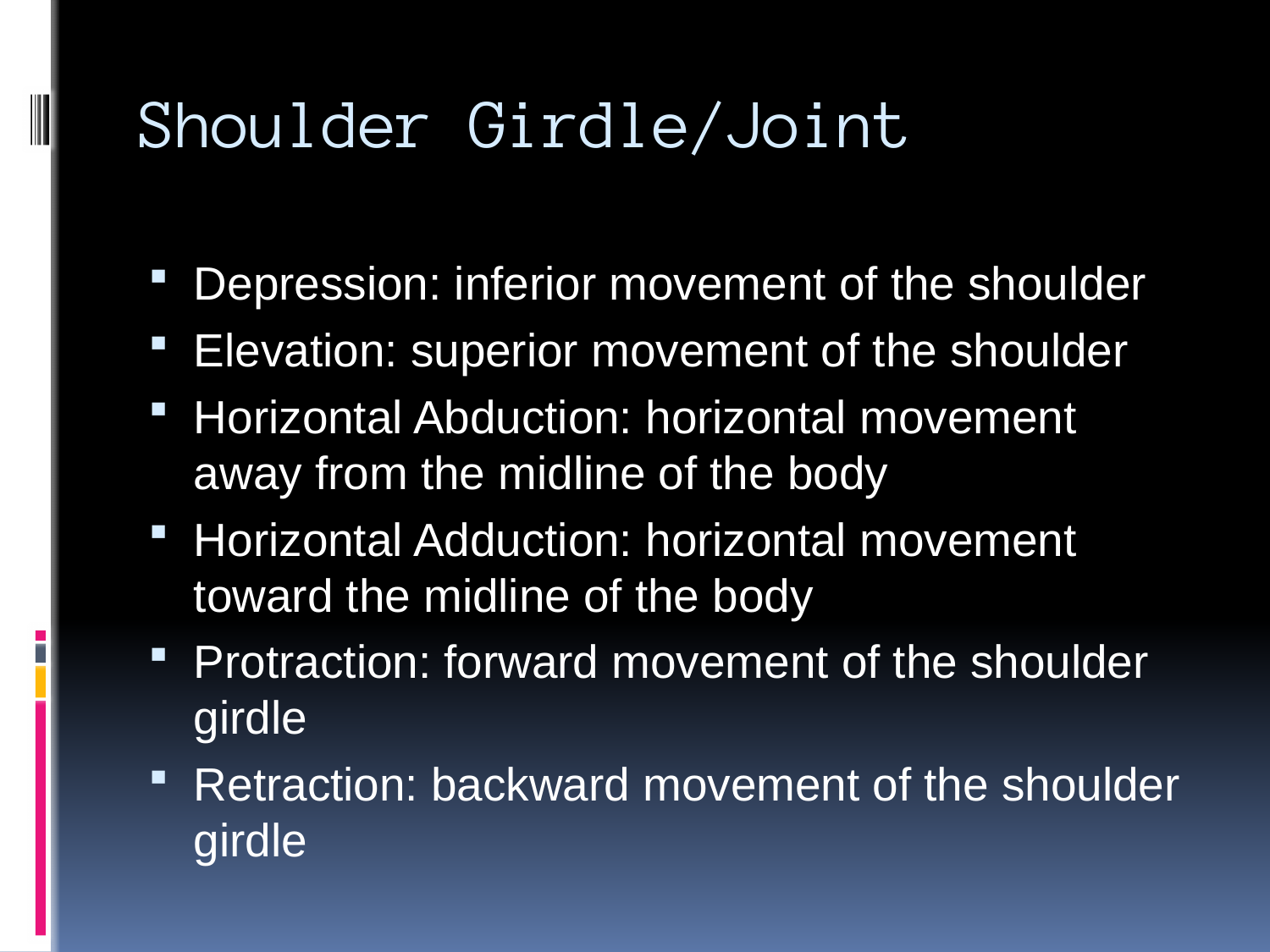

# Shoulder Girdle/Joint
Depression: inferior movement of the shoulder
Elevation: superior movement of the shoulder
Horizontal Abduction: horizontal movement away from the midline of the body
Horizontal Adduction: horizontal movement toward the midline of the body
Protraction: forward movement of the shoulder girdle
Retraction: backward movement of the shoulder girdle